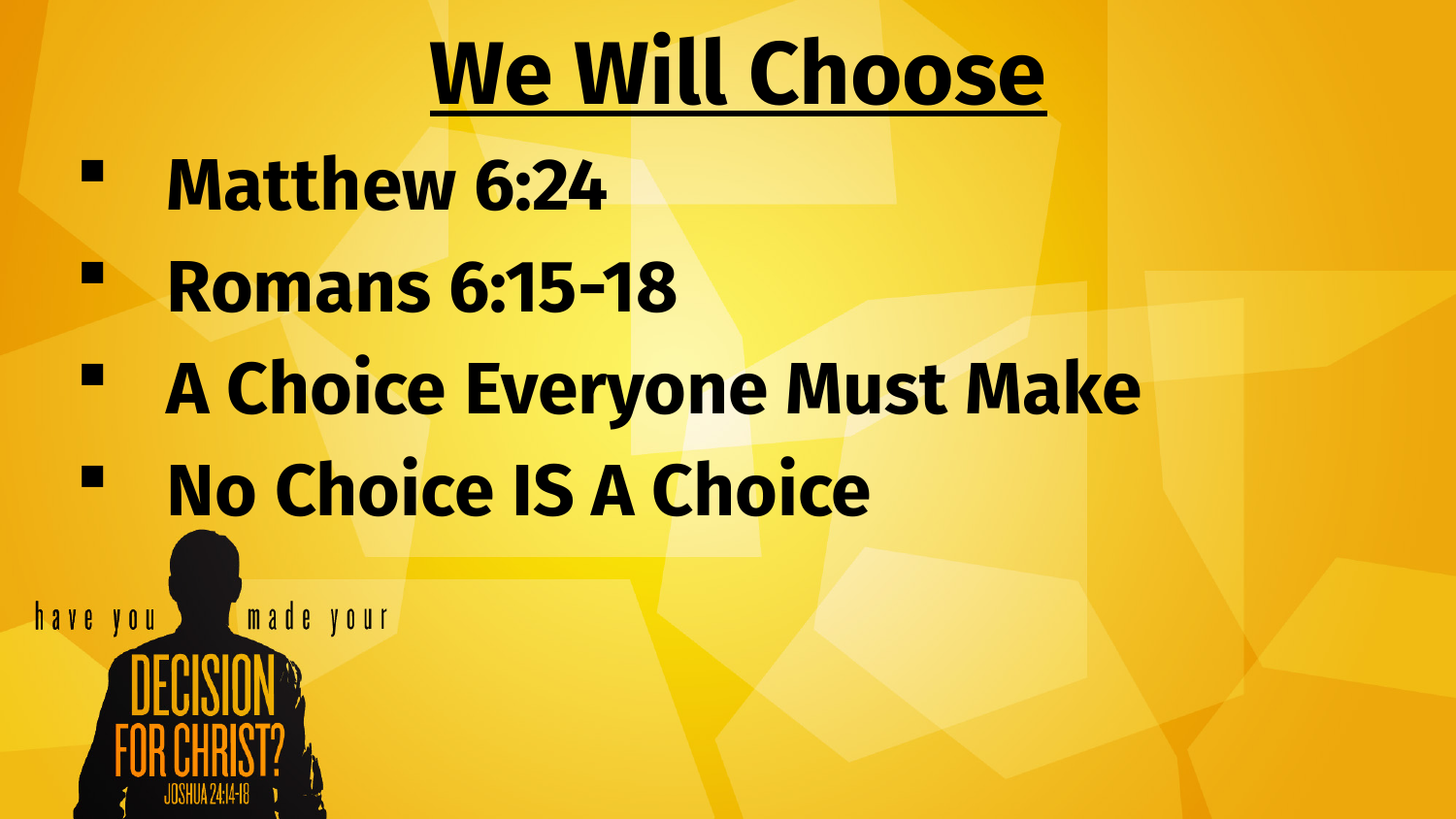

We Will Choose
Matthew 6:24
Romans 6:15-18
A Choice Everyone Must Make
No Choice IS A Choice